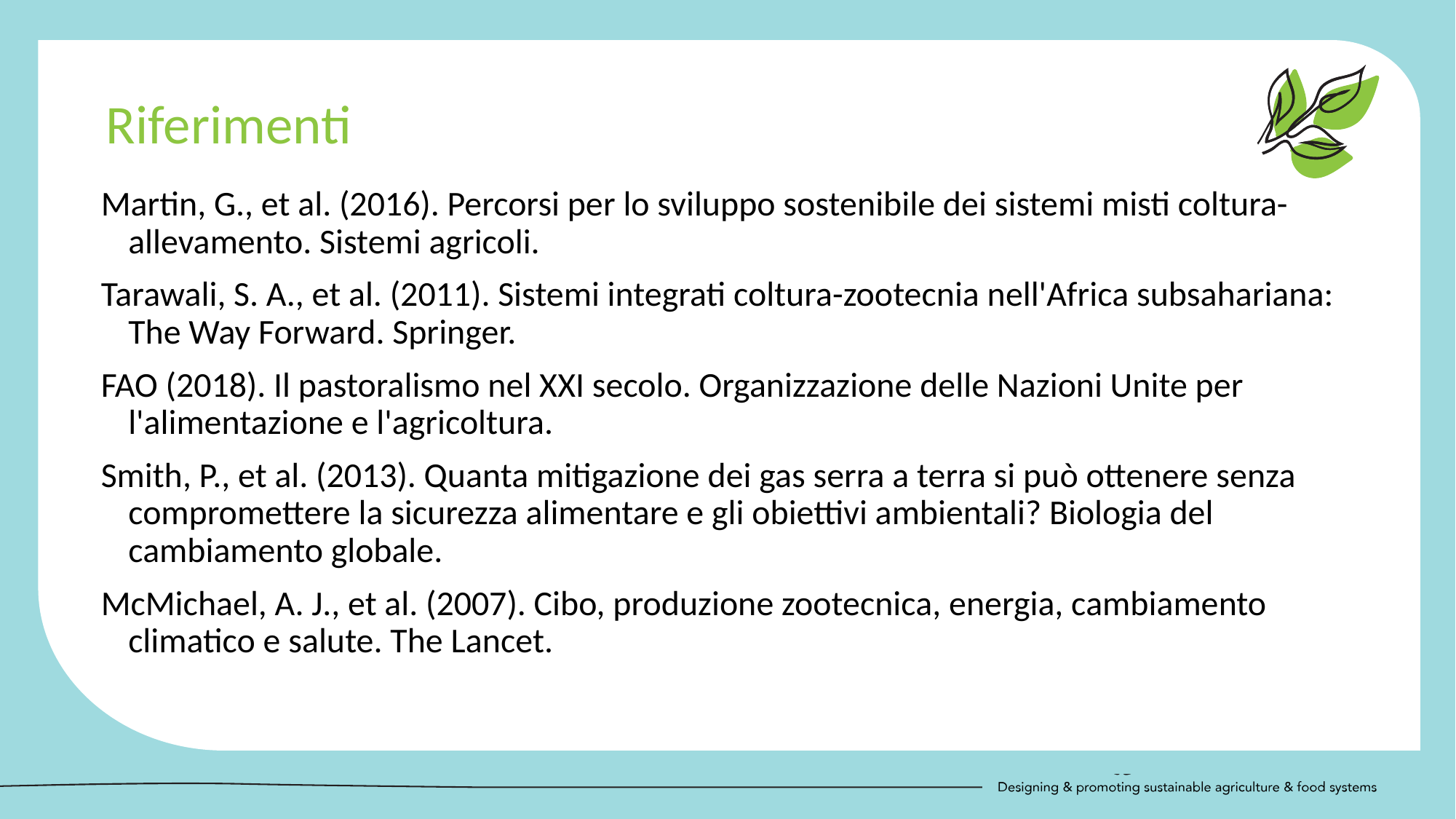

Riferimenti

Martin, G., et al. (2016). Percorsi per lo sviluppo sostenibile dei sistemi misti coltura-allevamento. Sistemi agricoli.
Tarawali, S. A., et al. (2011). Sistemi integrati coltura-zootecnia nell'Africa subsahariana: The Way Forward. Springer.
FAO (2018). Il pastoralismo nel XXI secolo. Organizzazione delle Nazioni Unite per l'alimentazione e l'agricoltura.
Smith, P., et al. (2013). Quanta mitigazione dei gas serra a terra si può ottenere senza compromettere la sicurezza alimentare e gli obiettivi ambientali? Biologia del cambiamento globale.
McMichael, A. J., et al. (2007). Cibo, produzione zootecnica, energia, cambiamento climatico e salute. The Lancet.